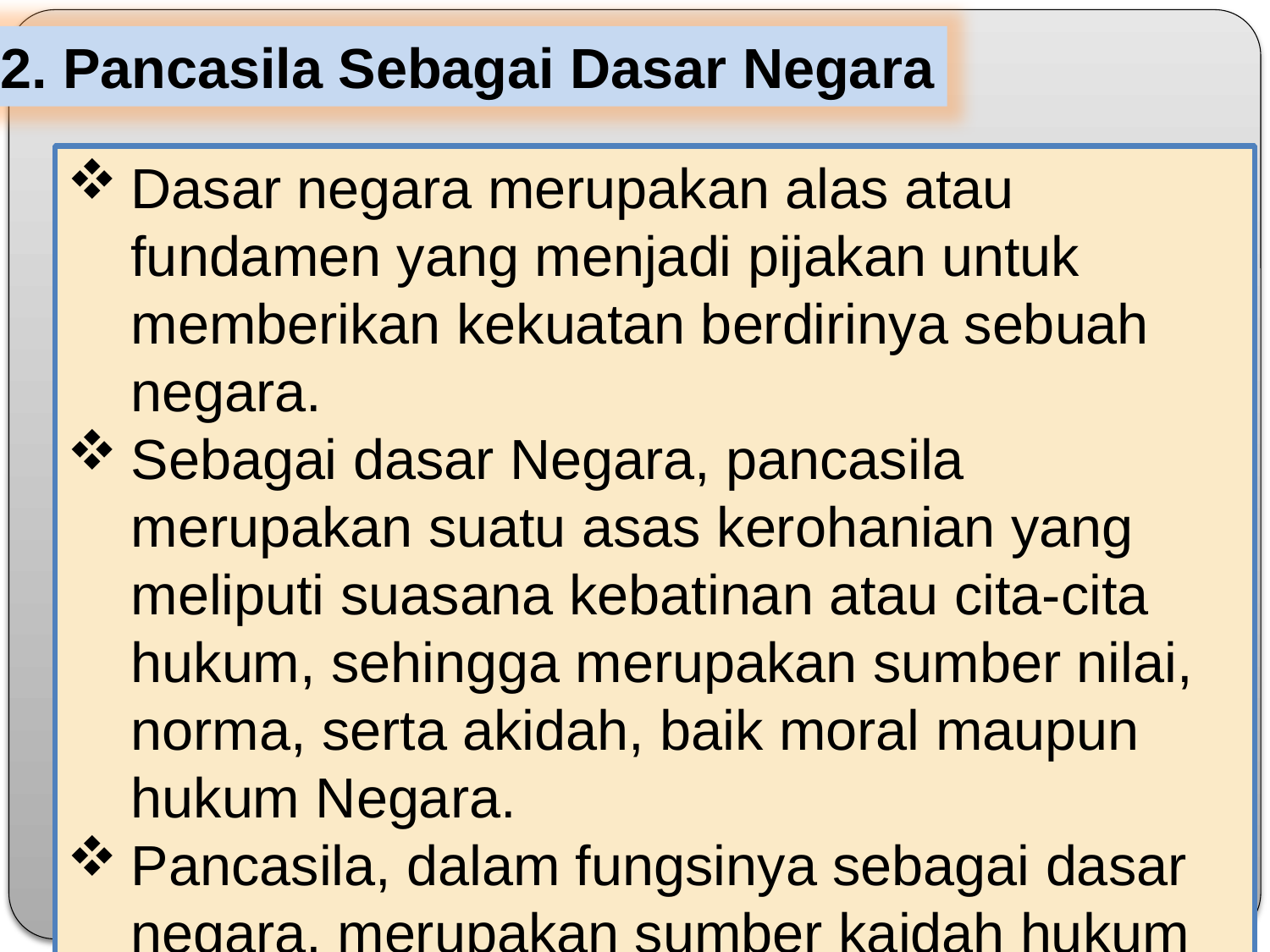

2. Pancasila Sebagai Dasar Negara
Dasar negara merupakan alas atau fundamen yang menjadi pijakan untuk memberikan kekuatan berdirinya sebuah negara.
Sebagai dasar Negara, pancasila merupakan suatu asas kerohanian yang meliputi suasana kebatinan atau cita-cita hukum, sehingga merupakan sumber nilai, norma, serta akidah, baik moral maupun hukum Negara.
Pancasila, dalam fungsinya sebagai dasar negara, merupakan sumber kaidah hukum yang mengatur negara RI, yakni termasuk seluruh unsur-unsurnya pemerintah, wilayah dan rakyat.